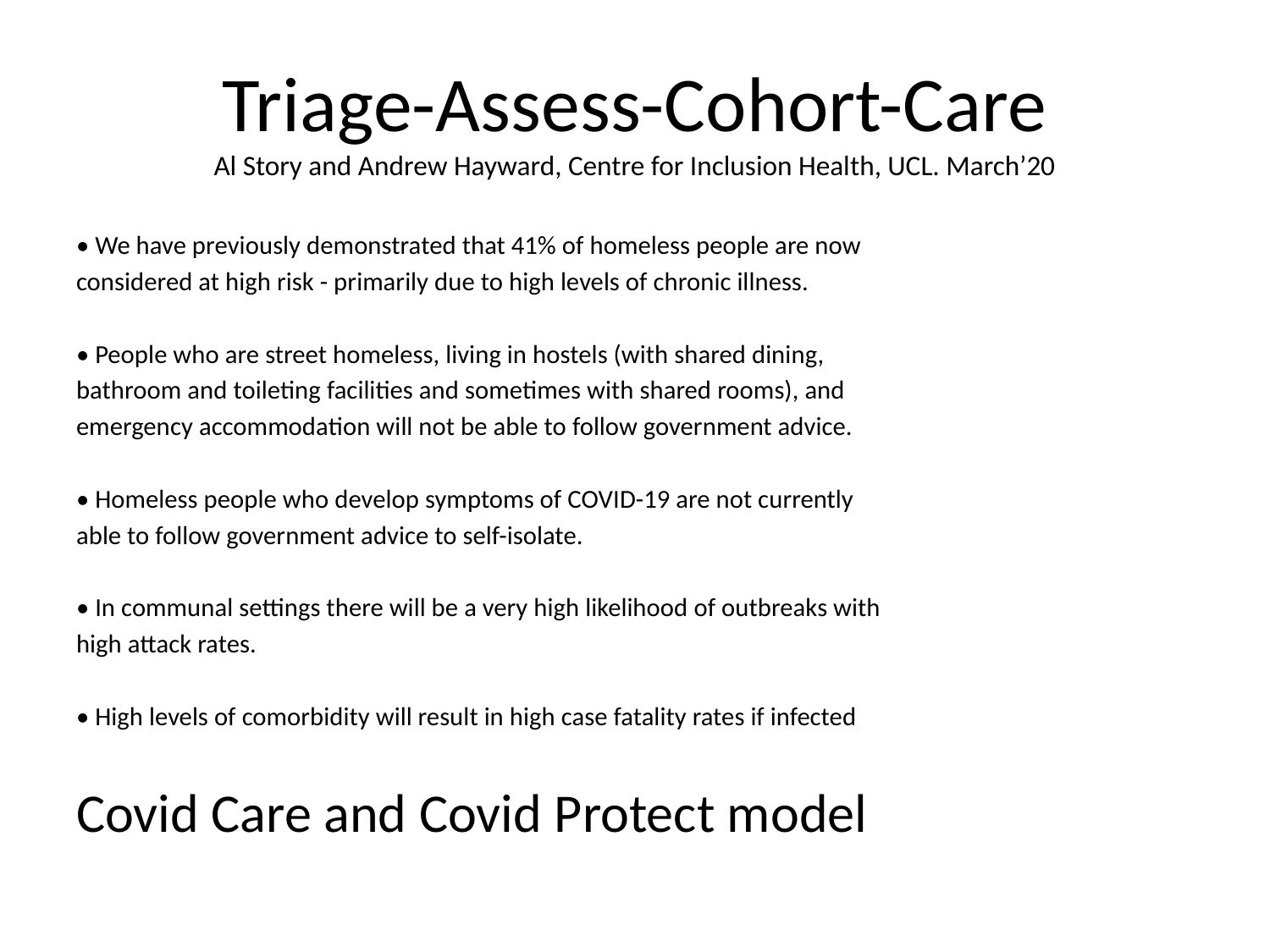

# Triage-Assess-Cohort-Care Al Story and Andrew Hayward, Centre for Inclusion Health, UCL. March’20
• We have previously demonstrated that 41% of homeless people are now
considered at high risk - primarily due to high levels of chronic illness.

• People who are street homeless, living in hostels (with shared dining,
bathroom and toileting facilities and sometimes with shared rooms), and
emergency accommodation will not be able to follow government advice.

• Homeless people who develop symptoms of COVID-19 are not currently
able to follow government advice to self-isolate.

• In communal settings there will be a very high likelihood of outbreaks with
high attack rates.

• High levels of comorbidity will result in high case fatality rates if infected

Covid Care and Covid Protect model